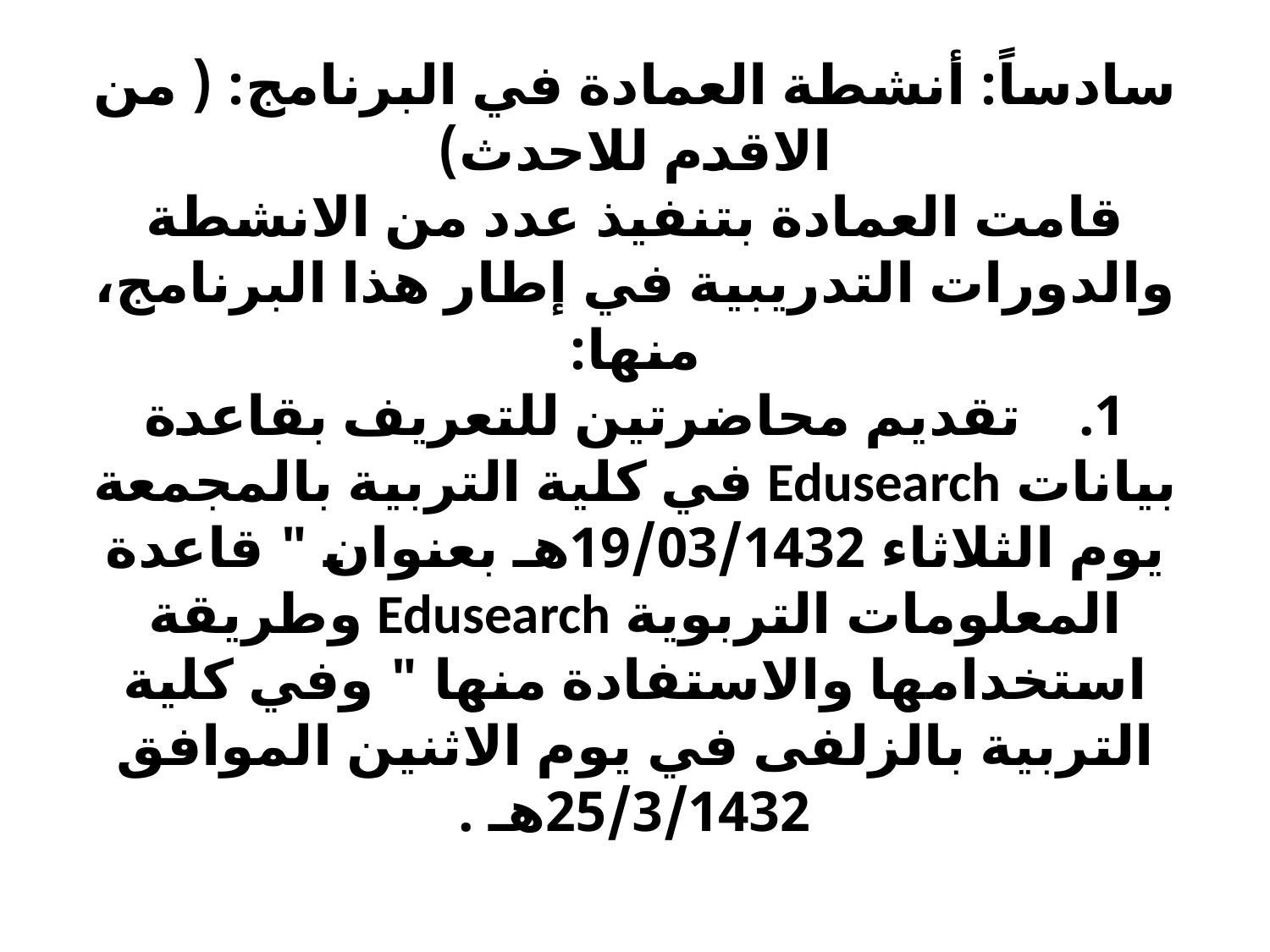

# سادساً: أنشطة العمادة في البرنامج: ( من الاقدم للاحدث) قامت العمادة بتنفيذ عدد من الانشطة والدورات التدريبية في إطار هذا البرنامج، منها: 1.    تقديم محاضرتين للتعريف بقاعدة بيانات Edusearch في كلية التربية بالمجمعة يوم الثلاثاء 19/03/1432هـ بعنوان " قاعدة المعلومات التربوية Edusearch وطريقة استخدامها والاستفادة منها " وفي كلية التربية بالزلفى في يوم الاثنين الموافق 25/3/1432هـ .